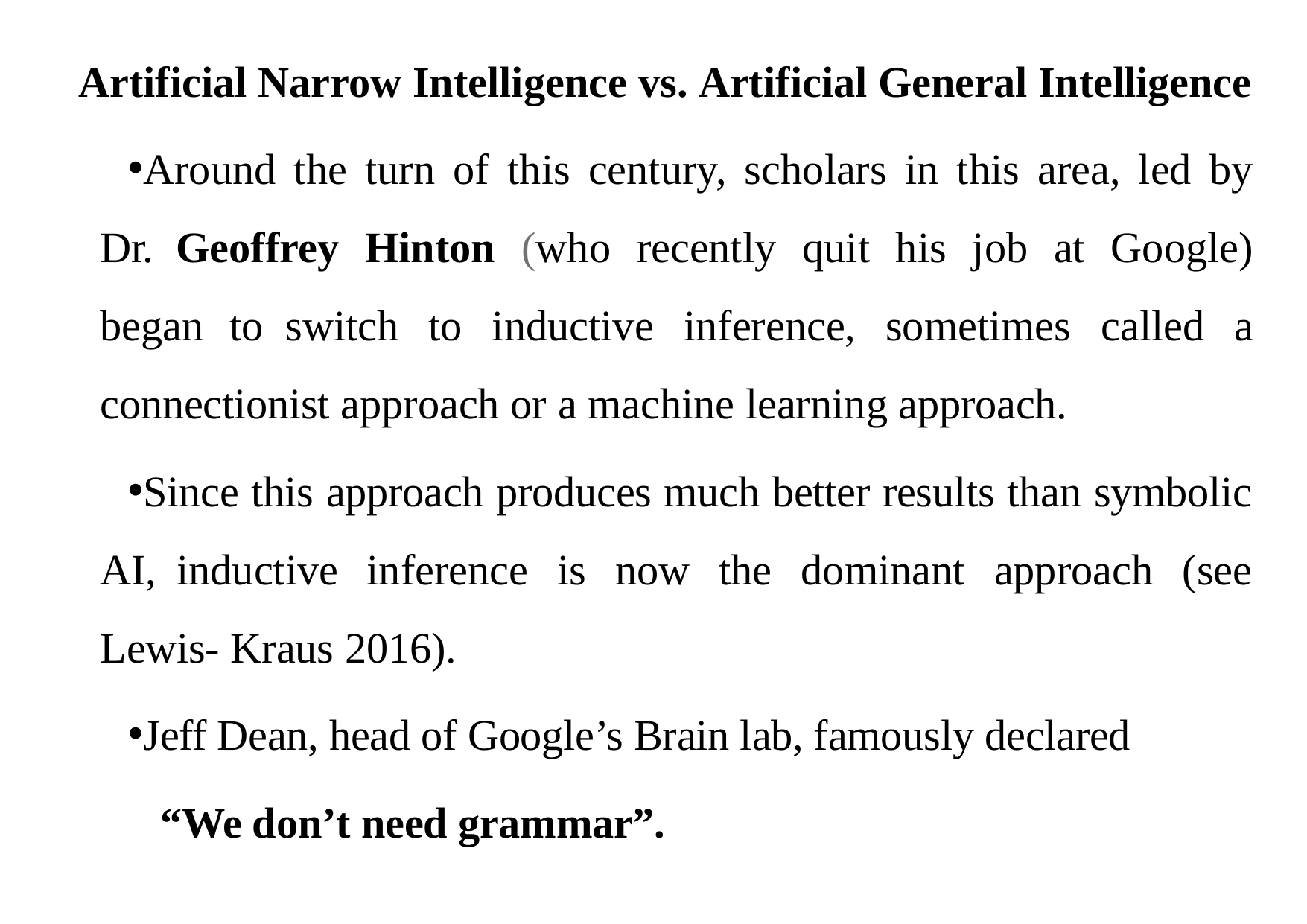

Artificial Narrow Intelligence vs. Artificial General Intelligence
Around the turn of this century, scholars in this area, led by Dr. Geoffrey Hinton (who recently quit his job at Google) began to switch to inductive inference, sometimes called a connectionist approach or a machine learning approach.
Since this approach produces much better results than symbolic AI, inductive inference is now the dominant approach (see Lewis- Kraus 2016).
Jeff Dean, head of Google’s Brain lab, famously declared
   “We don’t need grammar”.